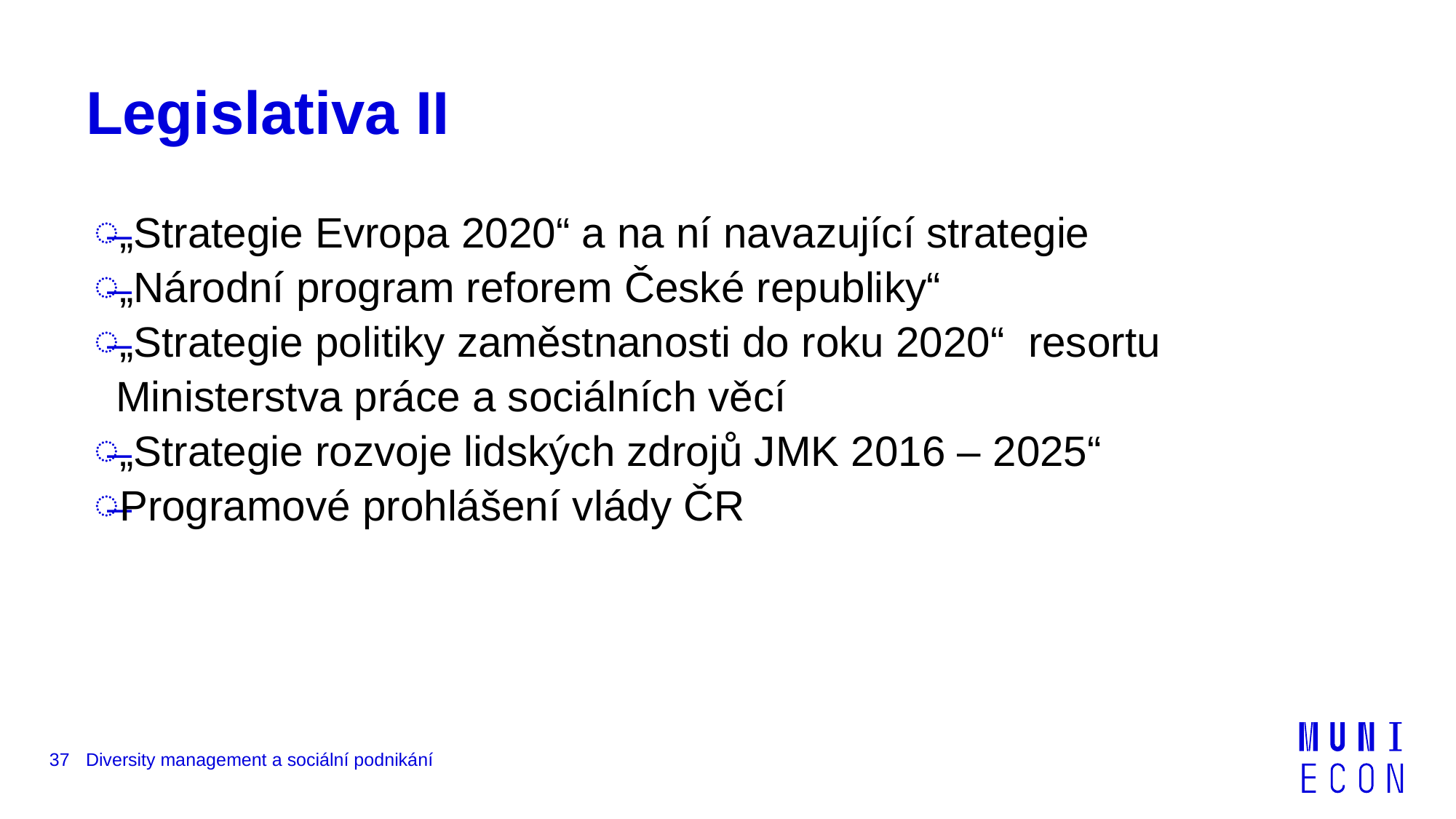

# Legislativa II
„Strategie Evropa 2020“ a na ní navazující strategie
„Národní program reforem České republiky“
„Strategie politiky zaměstnanosti do roku 2020“  resortu Ministerstva práce a sociálních věcí
„Strategie rozvoje lidských zdrojů JMK 2016 – 2025“
Programové prohlášení vlády ČR

37
Diversity management a sociální podnikání